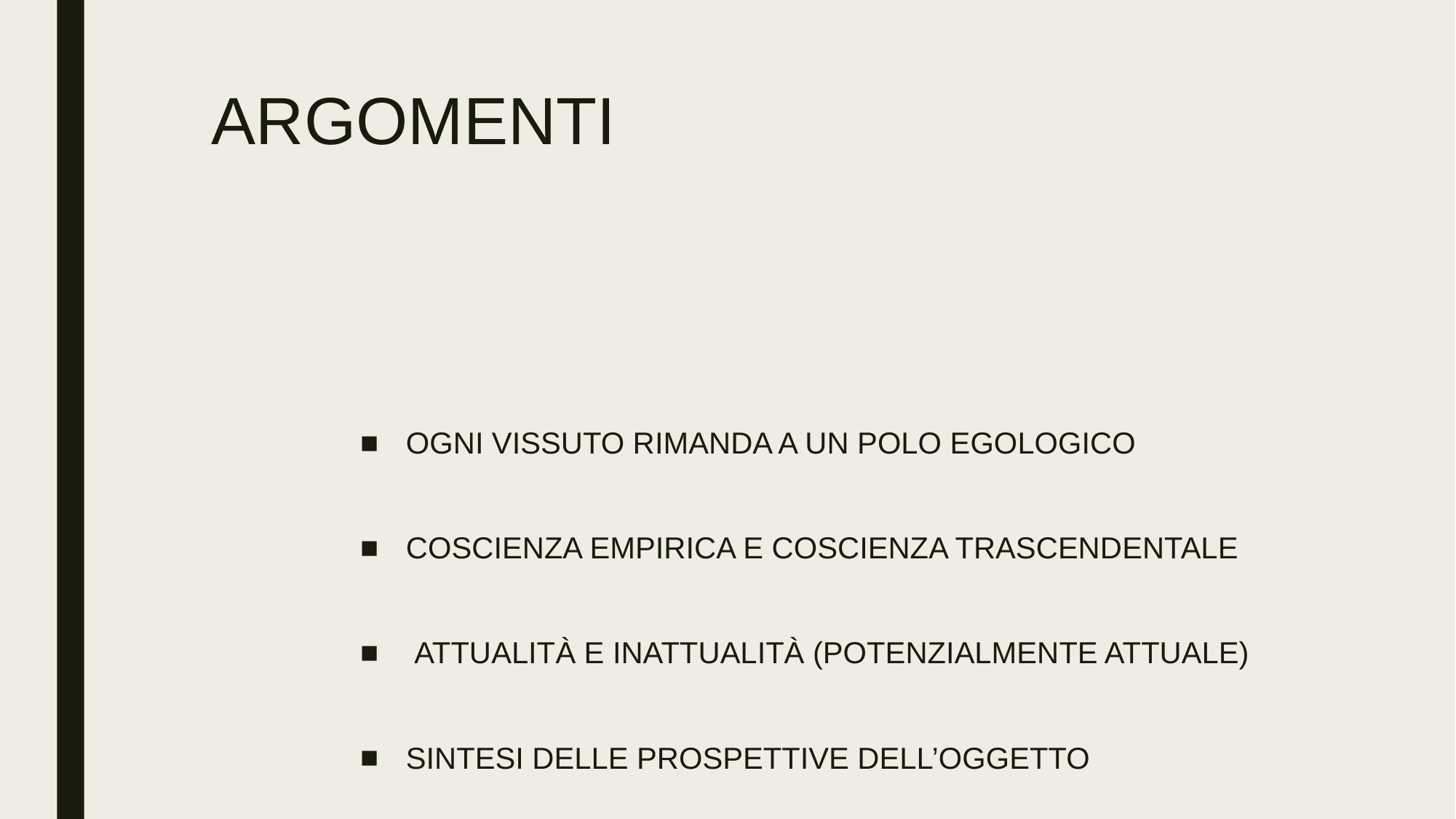

ARGOMENTI
OGNI VISSUTO RIMANDA A UN POLO EGOLOGICO

COSCIENZA EMPIRICA E COSCIENZA TRASCENDENTALE

 ATTUALITÀ E INATTUALITÀ (POTENZIALMENTE ATTUALE)

SINTESI DELLE PROSPETTIVE DELL’OGGETTO